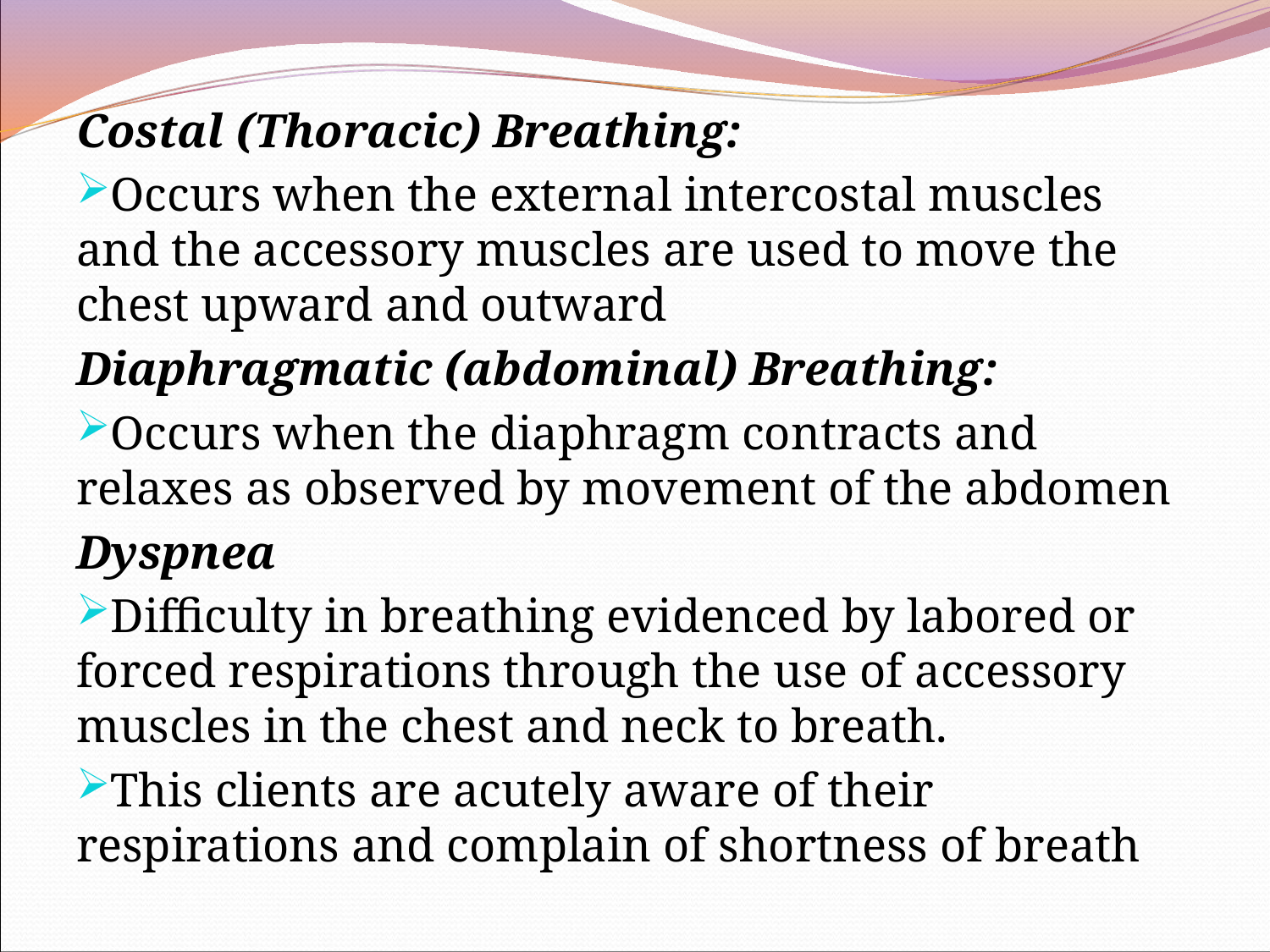

Costal (Thoracic) Breathing:
Occurs when the external intercostal muscles and the accessory muscles are used to move the chest upward and outward
Diaphragmatic (abdominal) Breathing:
Occurs when the diaphragm contracts and relaxes as observed by movement of the abdomen
Dyspnea
Difficulty in breathing evidenced by labored or forced respirations through the use of accessory muscles in the chest and neck to breath.
This clients are acutely aware of their respirations and complain of shortness of breath